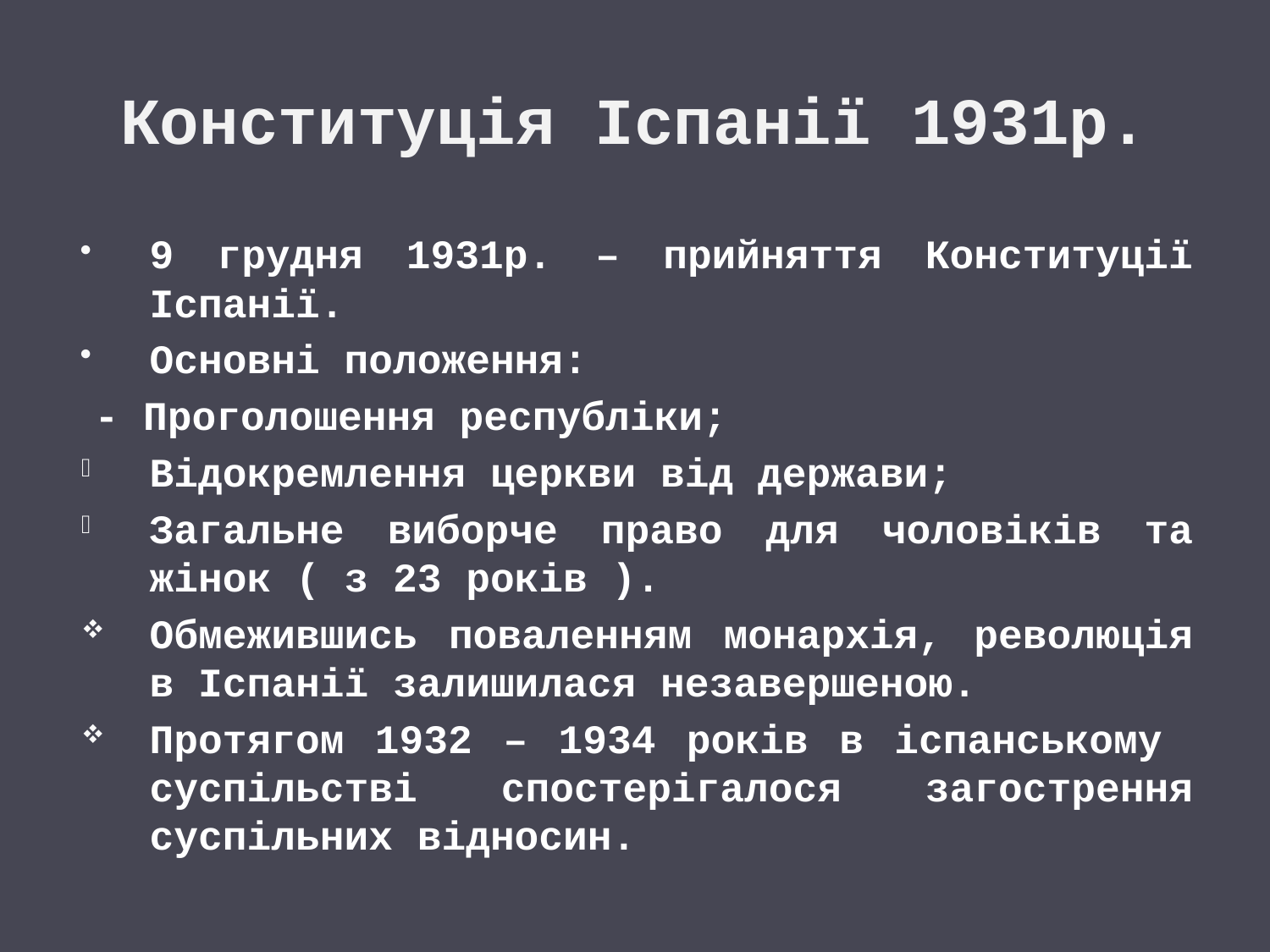

# Конституція Іспанії 1931р.
9 грудня 1931р. – прийняття Конституції Іспанії.
Основні положення:
- Проголошення республіки;
Відокремлення церкви від держави;
Загальне виборче право для чоловіків та жінок ( з 23 років ).
Обмежившись поваленням монархія, революція в Іспанії залишилася незавершеною.
Протягом 1932 – 1934 років в іспанському  суспільстві спостерігалося загострення суспільних відносин.